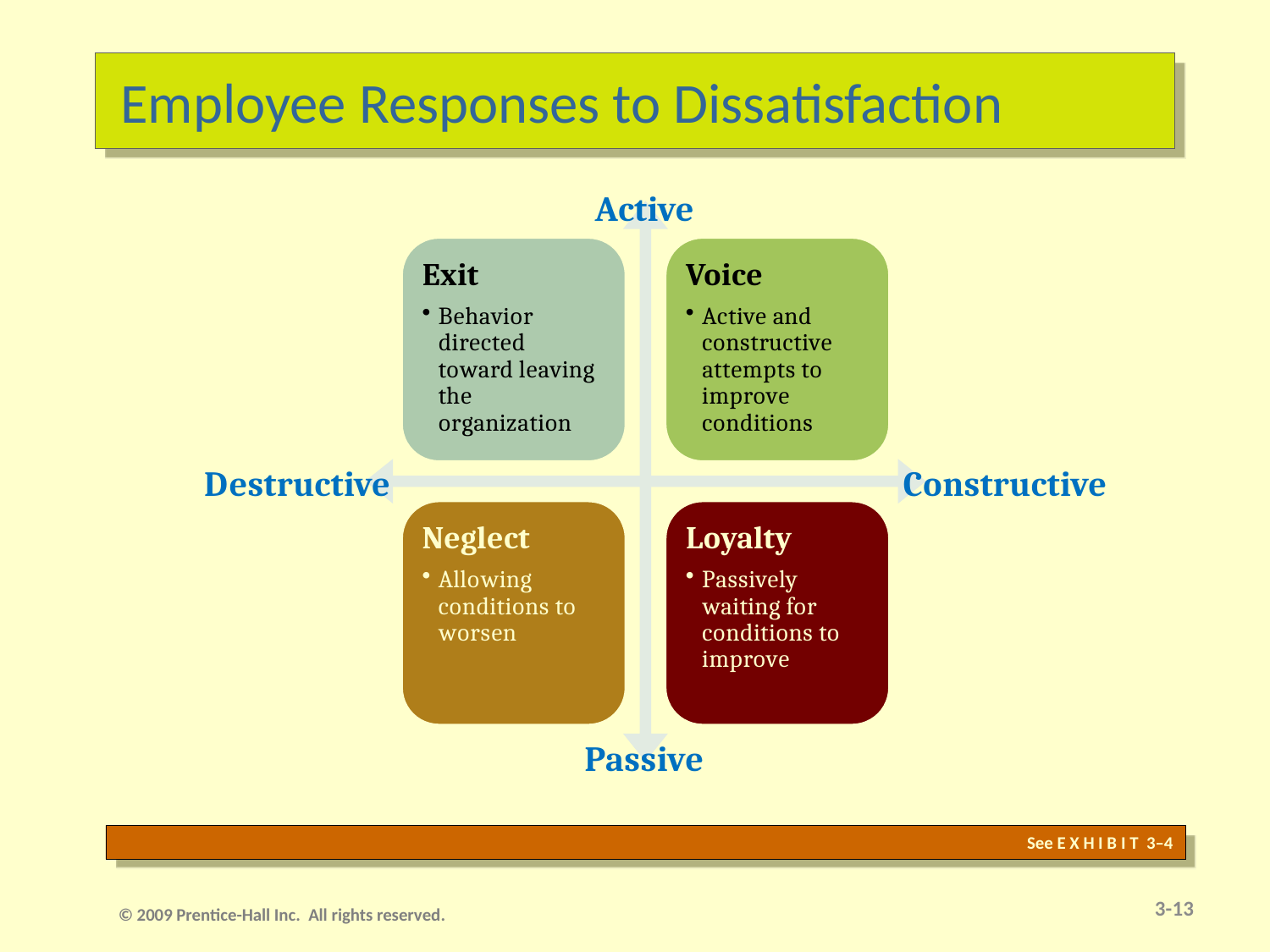

# Employee Responses to Dissatisfaction
Active
Exit
Behavior directed toward leaving the organization
Voice
Active and constructive attempts to improve conditions
Neglect
Allowing conditions to worsen
Loyalty
Passively waiting for conditions to improve
Destructive
Constructive
Passive
See E X H I B I T  3–4
3-13
© 2009 Prentice-Hall Inc.  All rights reserved.